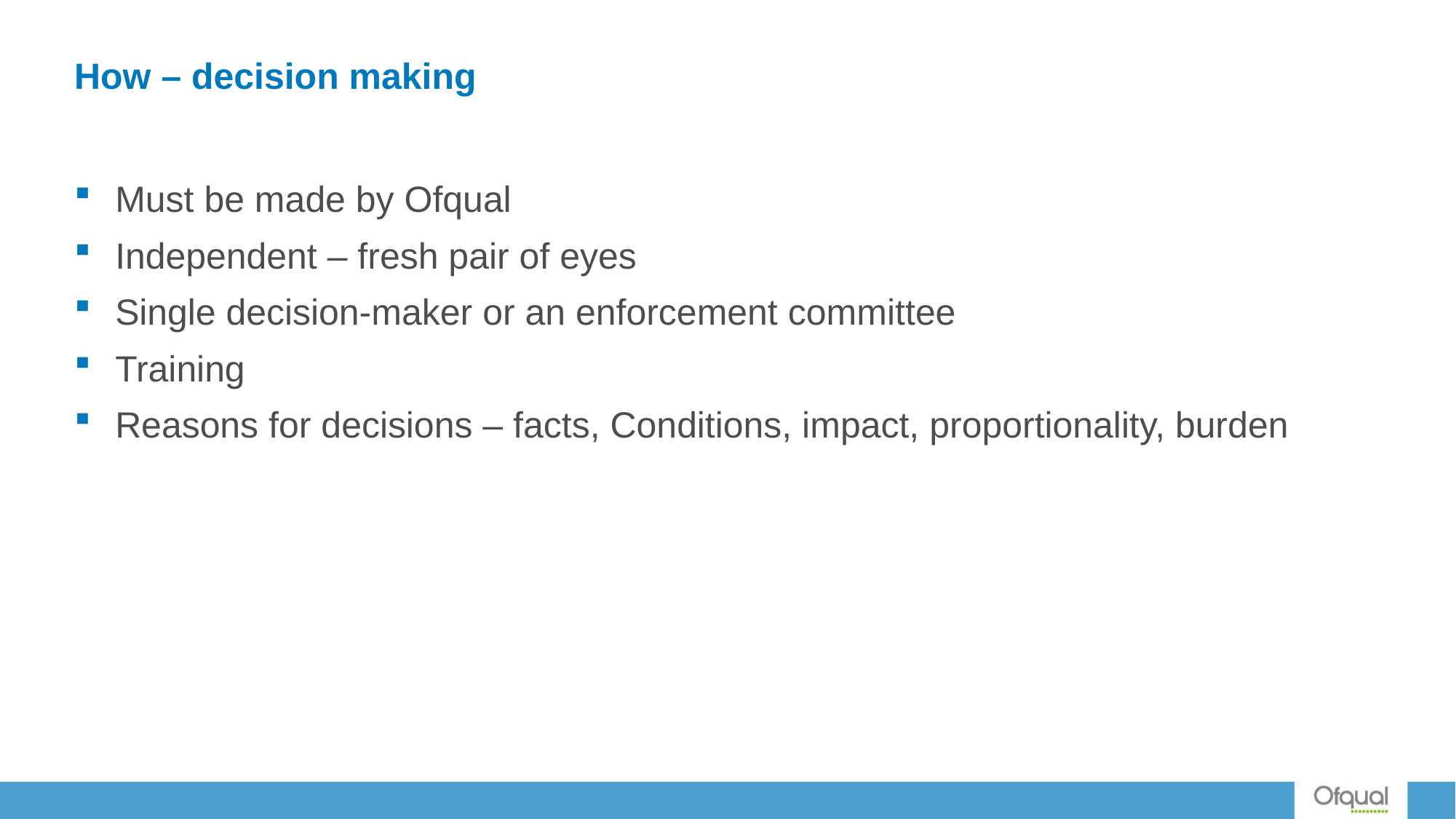

# How – decision making
Must be made by Ofqual
Independent – fresh pair of eyes
Single decision-maker or an enforcement committee
Training
Reasons for decisions – facts, Conditions, impact, proportionality, burden